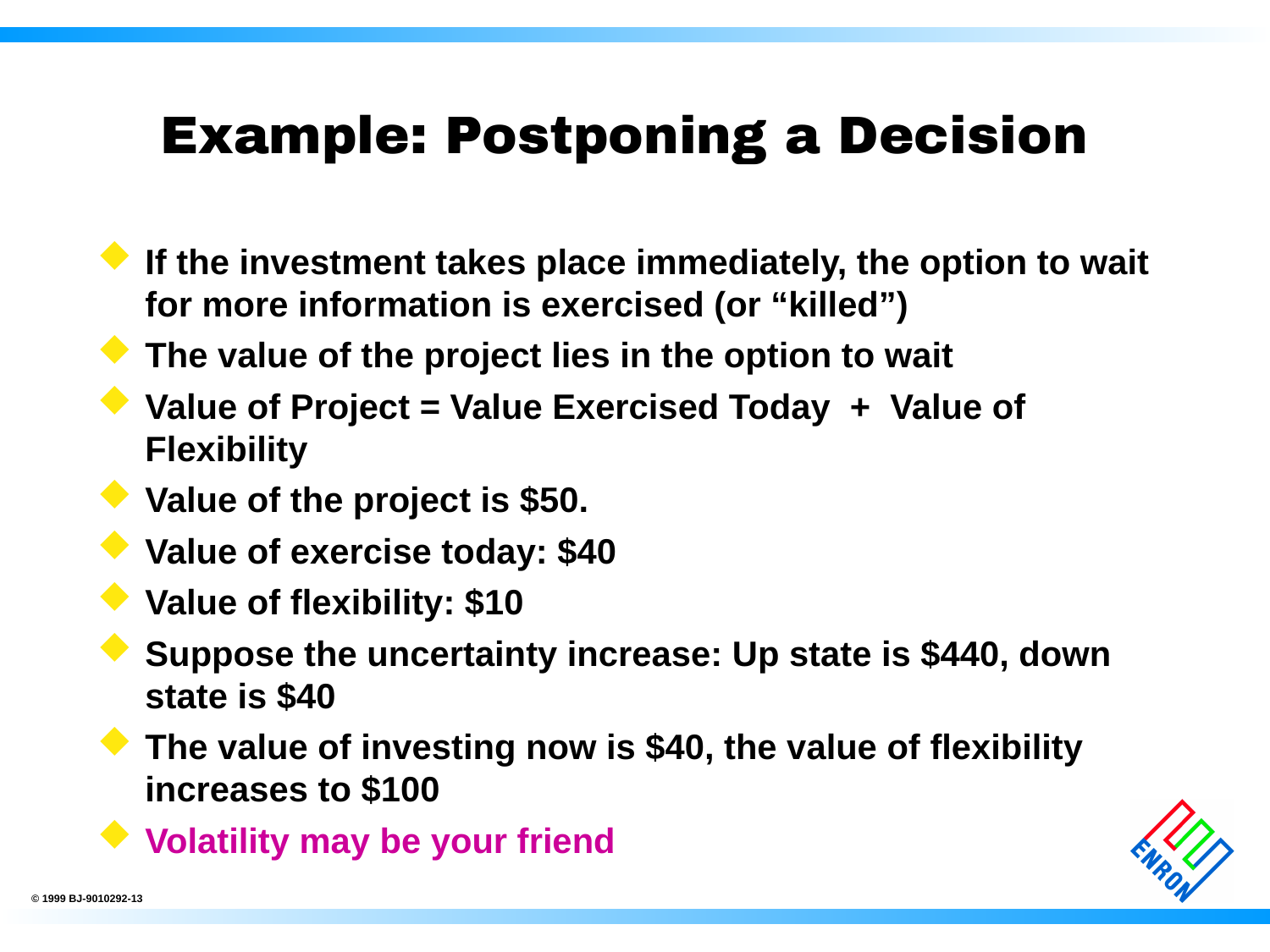

# Example: Postponing a Decision
If the investment takes place immediately, the option to wait for more information is exercised (or “killed”)
The value of the project lies in the option to wait
Value of Project = Value Exercised Today  +  Value of Flexibility
Value of the project is $50.
Value of exercise today: $40
Value of flexibility: $10
Suppose the uncertainty increase: Up state is $440, down state is $40
The value of investing now is $40, the value of flexibility increases to $100
Volatility may be your friend